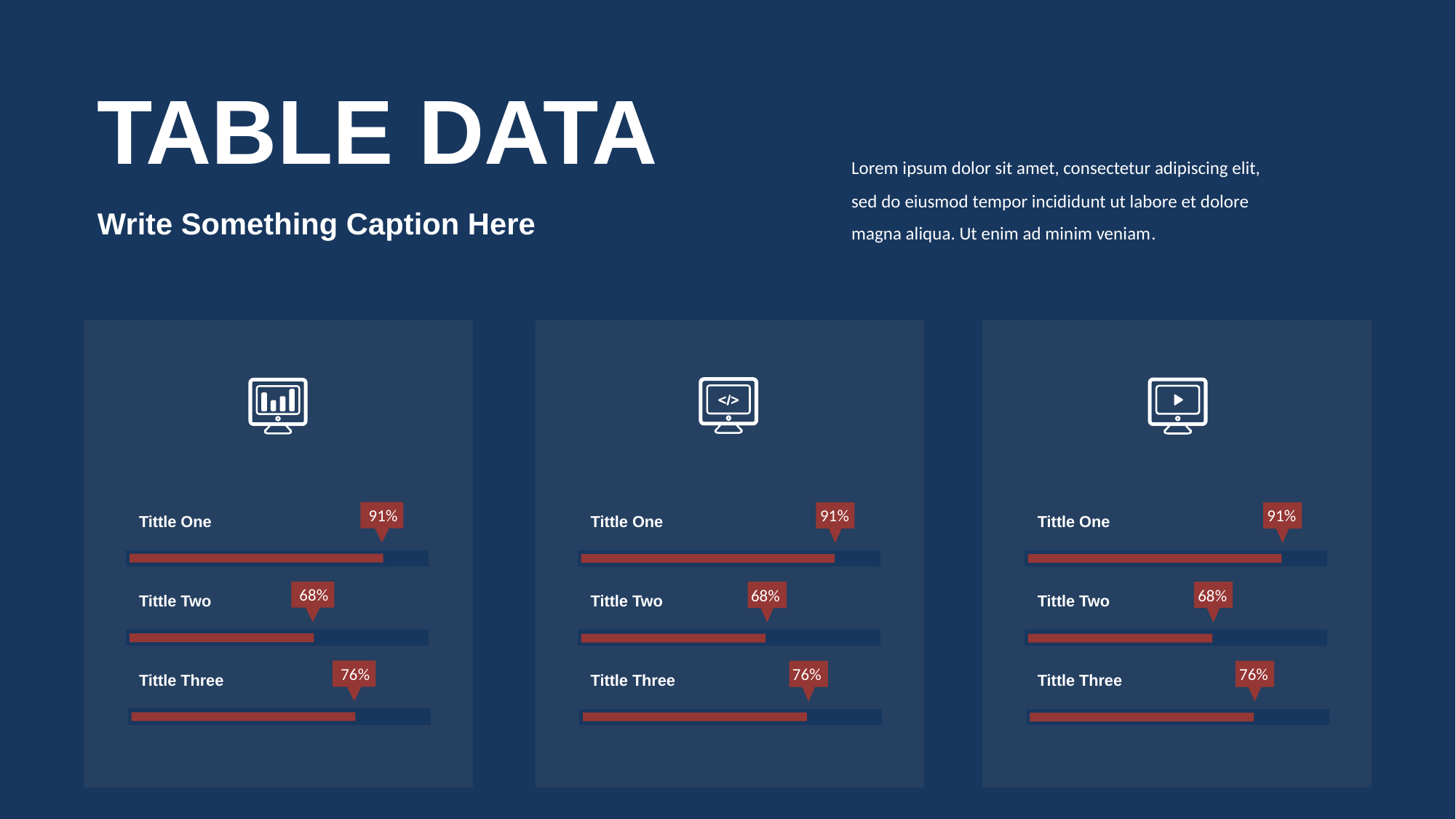

TABLE DATA
Lorem ipsum dolor sit amet, consectetur adipiscing elit, sed do eiusmod tempor incididunt ut labore et dolore magna aliqua. Ut enim ad minim veniam.
Write Something Caption Here

Tittle One
Tittle One
Tittle One
91%
91%
91%

Tittle Two
Tittle Two
Tittle Two
68%
68%
68%

Tittle Three
Tittle Three
Tittle Three
76%
76%
76%